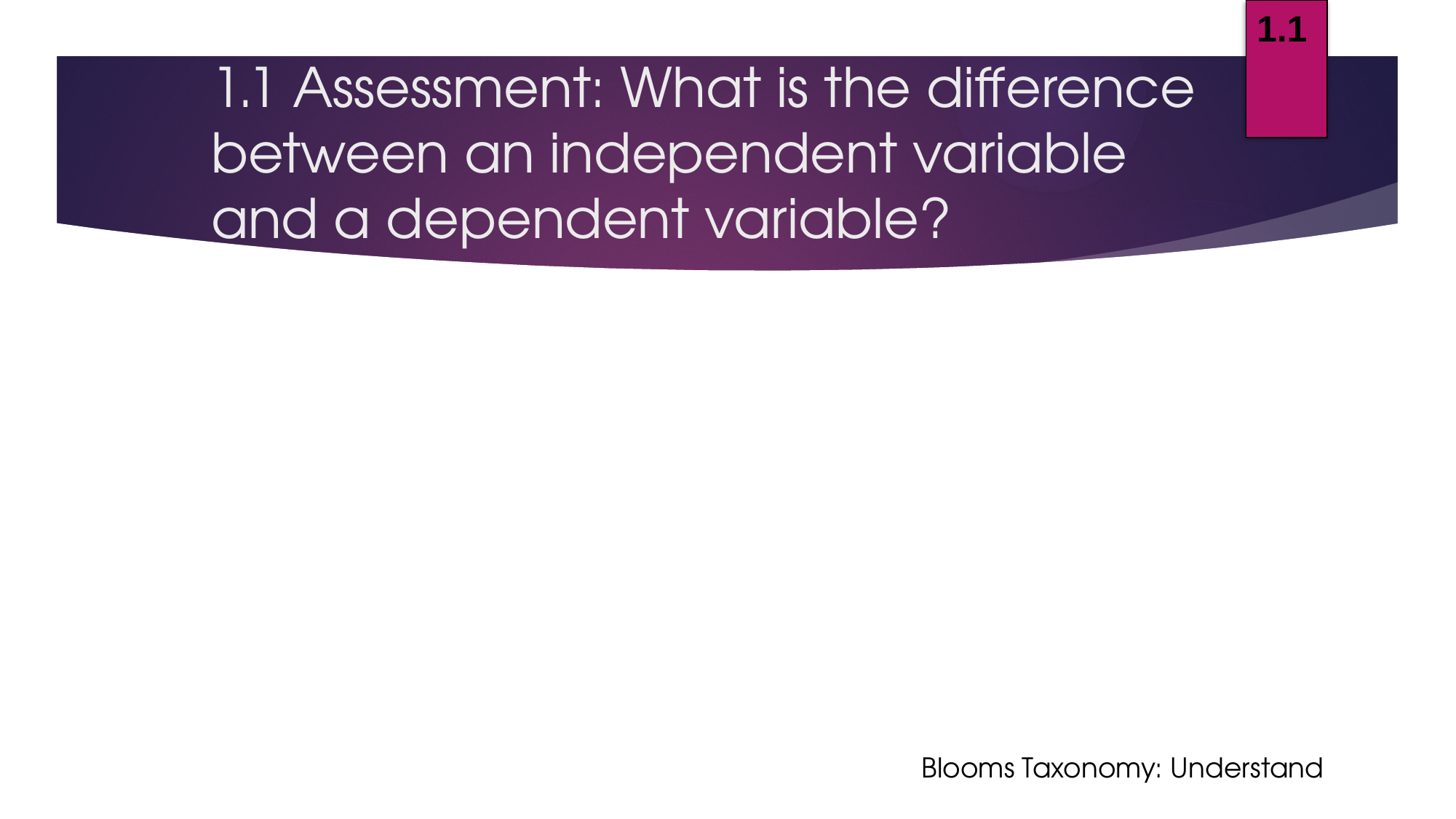

1.1
# 1.1 Assessment: What is the difference between an independent variable and a dependent variable?

Blooms Taxonomy: Understand